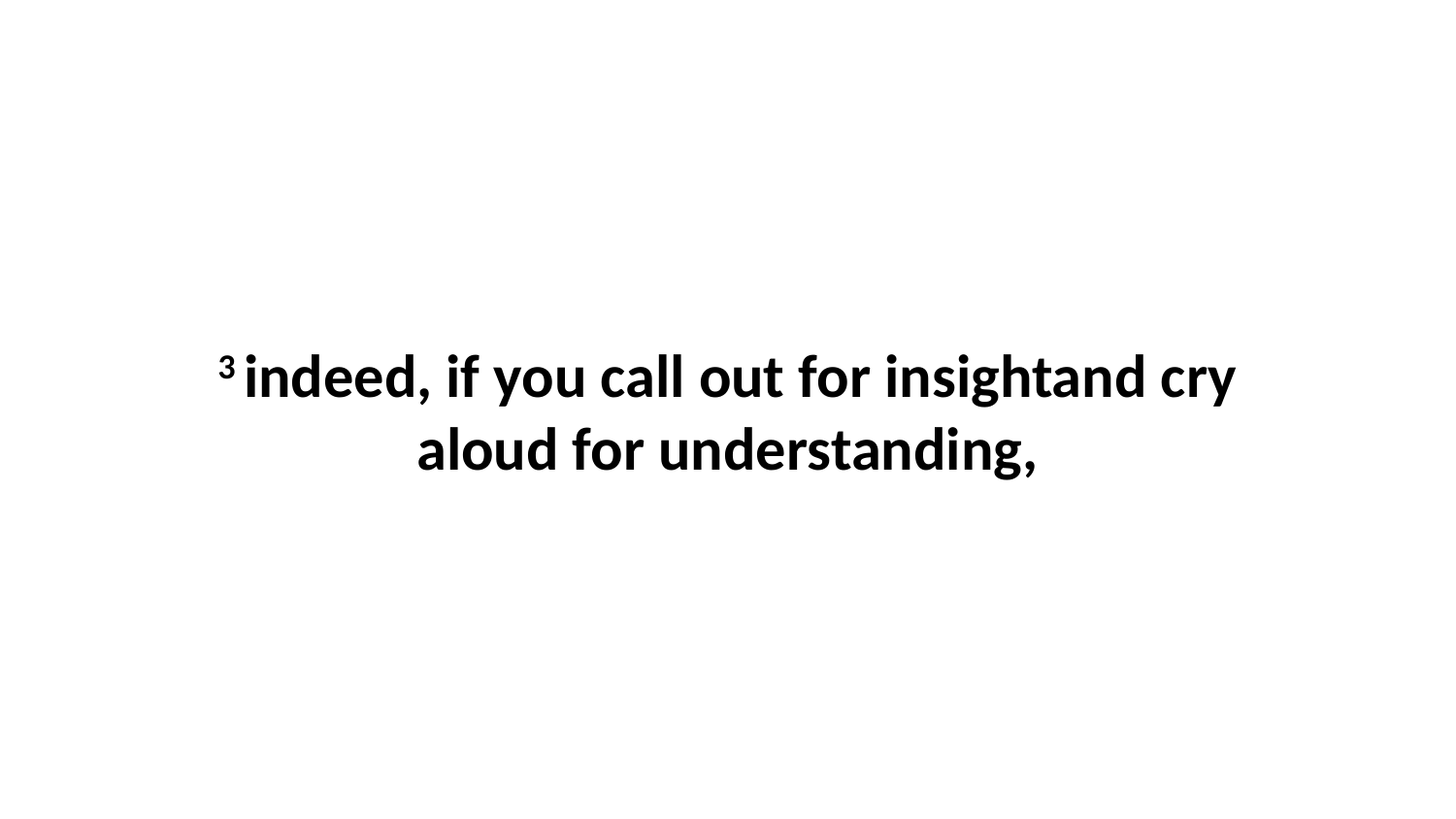

3 indeed, if you call out for insightand cry aloud for understanding,